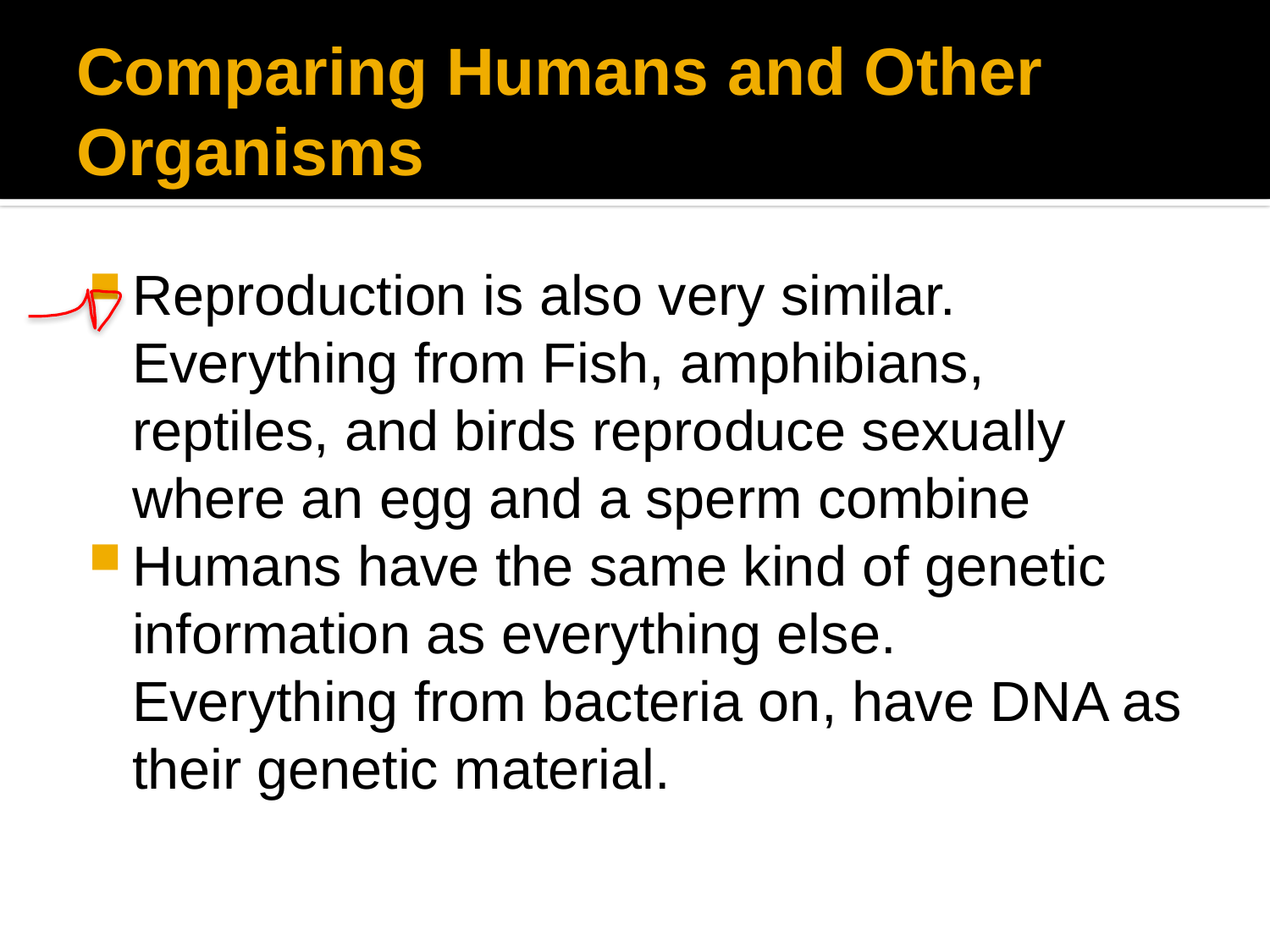

# Comparing Humans and Other Organisms
Reproduction is also very similar.  Everything from Fish, amphibians, reptiles, and birds reproduce sexually where an egg and a sperm combine
Humans have the same kind of genetic information as everything else.  Everything from bacteria on, have DNA as their genetic material.